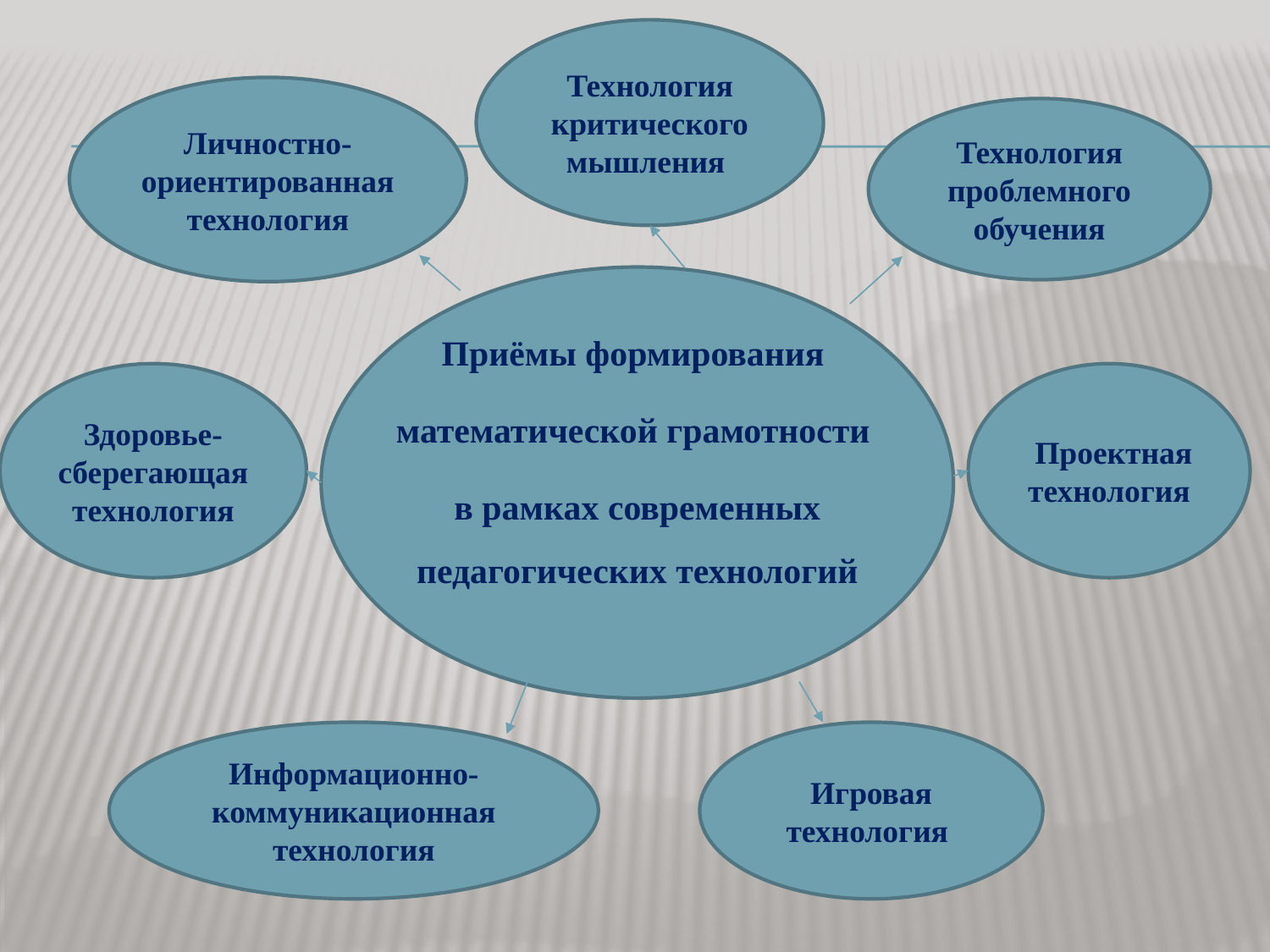

Технология критического мышления
Личностно-ориентированная технология
Технология проблемного обучения

Приёмы формирования
математической грамотности
в рамках современных педагогических технологий
Здоровье-сберегающая технология
 Проектная технология
Информационно-коммуникационная технология
Игровая технология